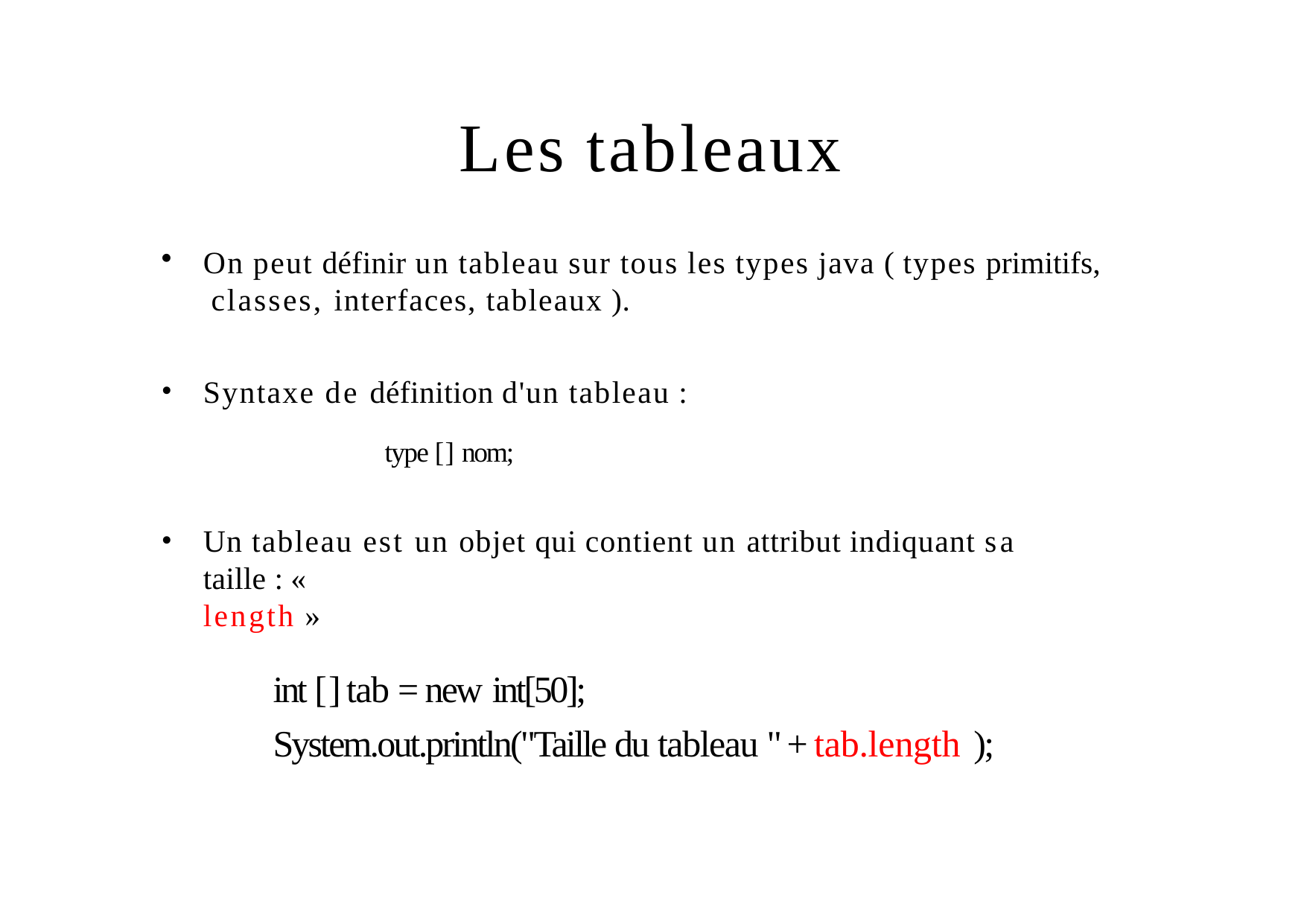

# Les tableaux
On peut définir un tableau sur tous les types java ( types primitifs,  classes, interfaces, tableaux ).

Syntaxe de définition d'un tableau :
type [ ] nom;

Un tableau est un objet qui contient un attribut indiquant sa taille : «
length »

int [ ] tab = new int[50];
System.out.println("Taille du tableau " + tab.length );